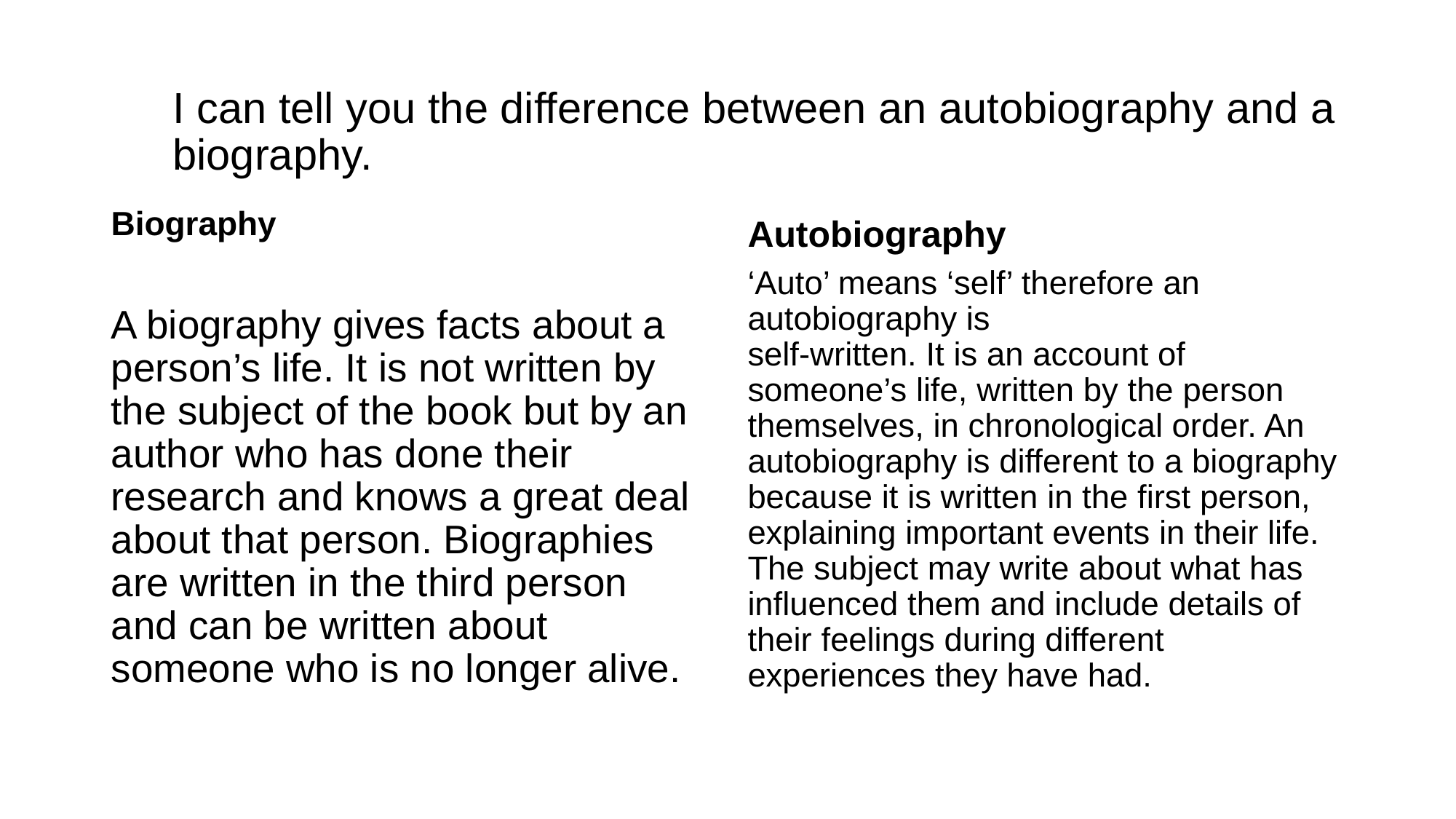

# I can tell you the difference between an autobiography and a biography.
Biography
Autobiography
‘Auto’ means ‘self’ therefore an autobiography is
self-written. It is an account of someone’s life, written by the person themselves, in chronological order. An autobiography is different to a biography because it is written in the first person, explaining important events in their life. The subject may write about what has influenced them and include details of their feelings during different experiences they have had.

A biography gives facts about a person’s life. It is not written by the subject of the book but by an author who has done their research and knows a great deal about that person. Biographies are written in the third person and can be written about someone who is no longer alive.